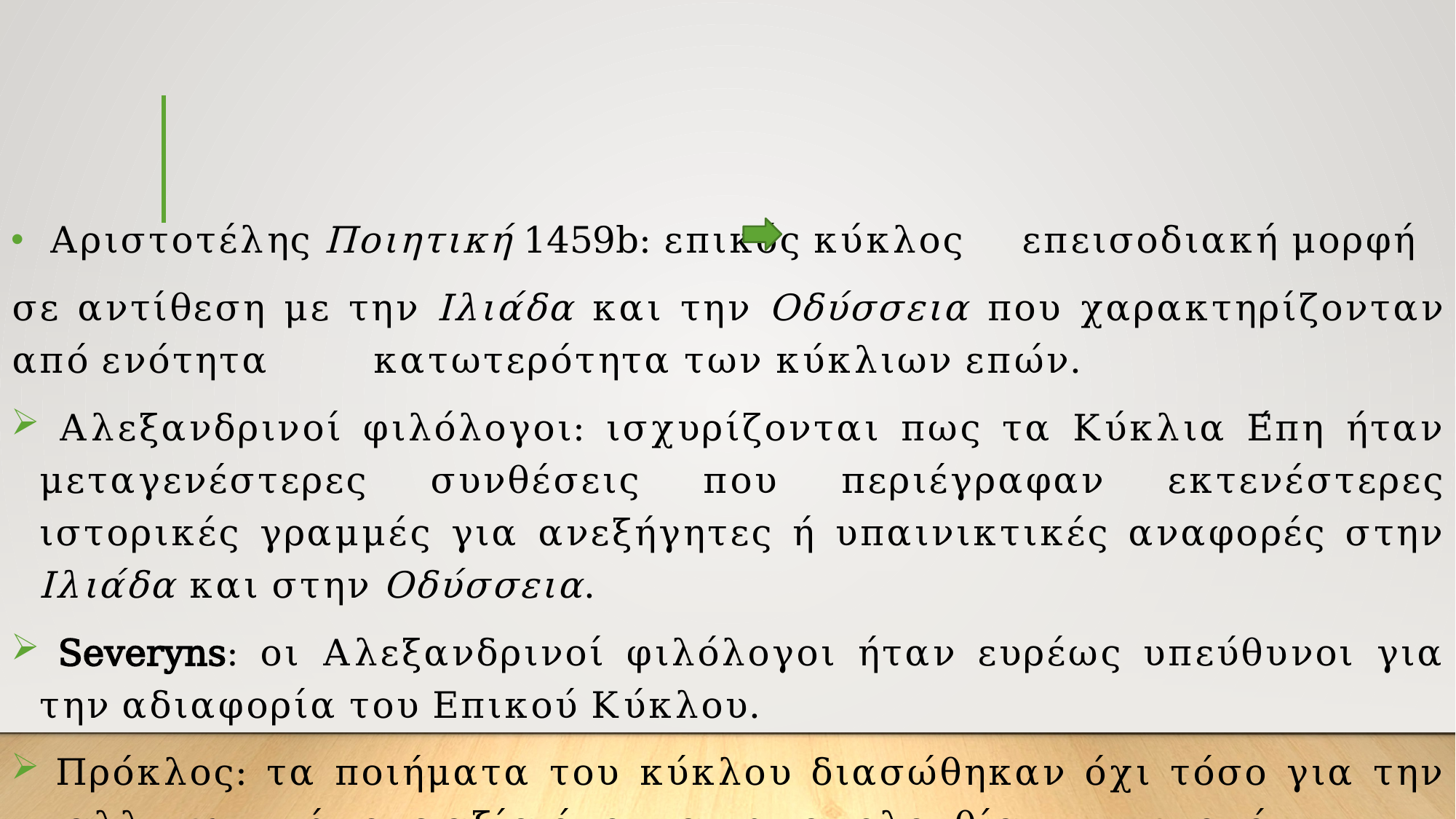

Αριστοτέλης Ποιητική 1459b: επικός κύκλος     επεισοδιακή μορφή
σε αντίθεση με την Ιλιάδα και την Οδύσσεια που χαρακτηρίζονταν από ενότητα         κατωτερότητα των κύκλιων επών.
 Αλεξανδρινοί φιλόλογοι: ισχυρίζονται πως τα Κύκλια Έπη ήταν μεταγενέστερες συνθέσεις που περιέγραφαν εκτενέστερες ιστορικές γραμμές για ανεξήγητες ή υπαινικτικές αναφορές στην Ιλιάδα και στην Οδύσσεια.
 Severyns: οι Αλεξανδρινοί φιλόλογοι ήταν ευρέως υπεύθυνοι για την αδιαφορία του Επικού Κύκλου.
 Πρόκλος: τα ποιήματα του κύκλου διασώθηκαν όχι τόσο για την καλλιτεχνική τους αξία όσο για την ακολουθία των γεγονότων.